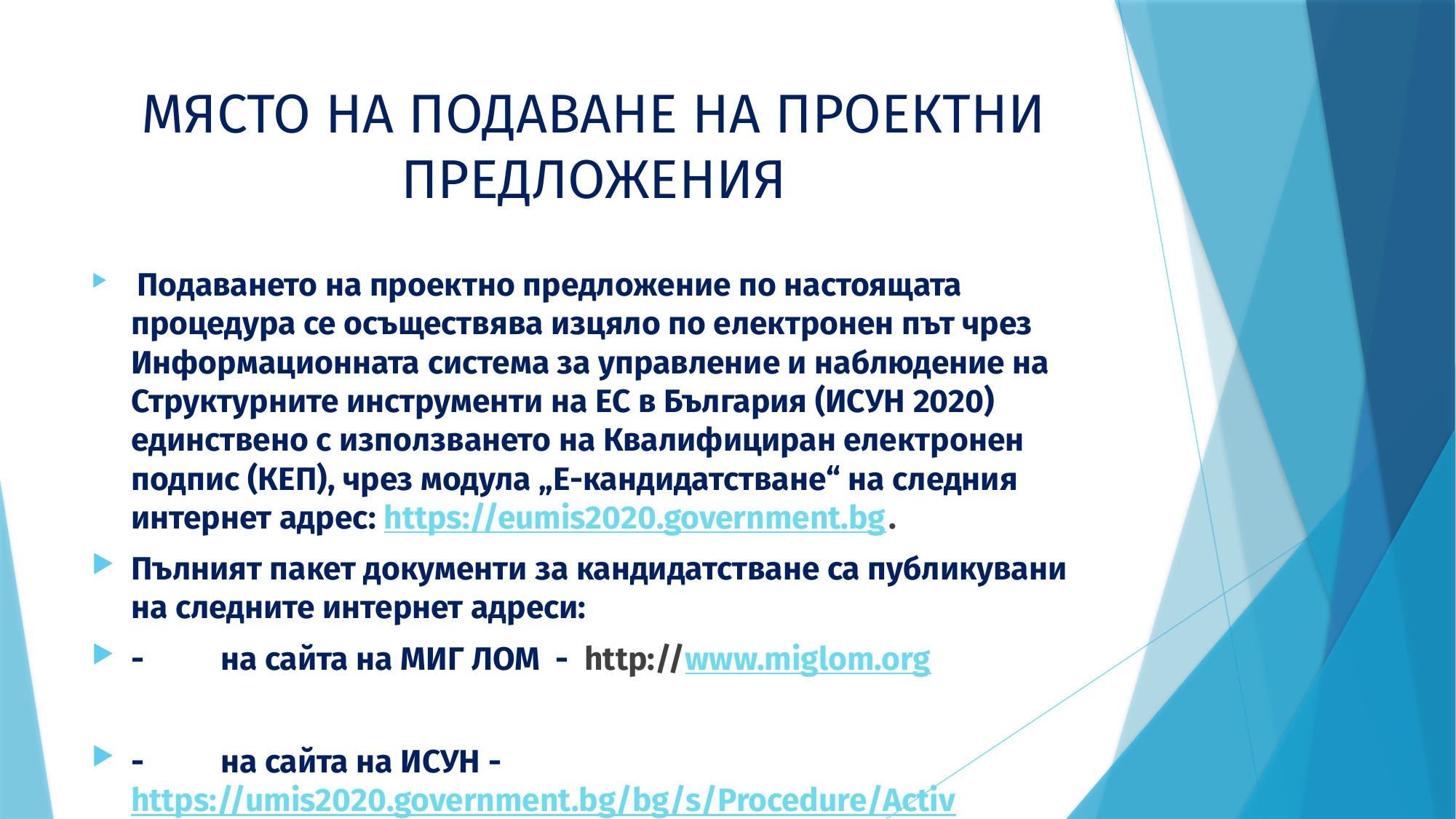

# МЯСТО НА ПОДАВАНЕ НА ПРОЕКТНИ ПРЕДЛОЖЕНИЯ
 Подаването на проектно предложение по настоящата процедура се осъществява изцяло по електронен път чрез Информационната система за управление и наблюдение на Структурните инструменти на ЕС в България (ИСУН 2020) единствено с използването на Квалифициран електронен подпис (КЕП), чрез модула „Е-кандидатстване“ на следния интернет адрес: https://eumis2020.government.bg.
Пълният пакет документи за кандидатстване са публикувани на следните интернет адреси:
-	на сайта на МИГ ЛОМ  -  http://www.miglom.org

-	на сайта на ИСУН - https://umis2020.government.bg/bg/s/Procedure/Activ